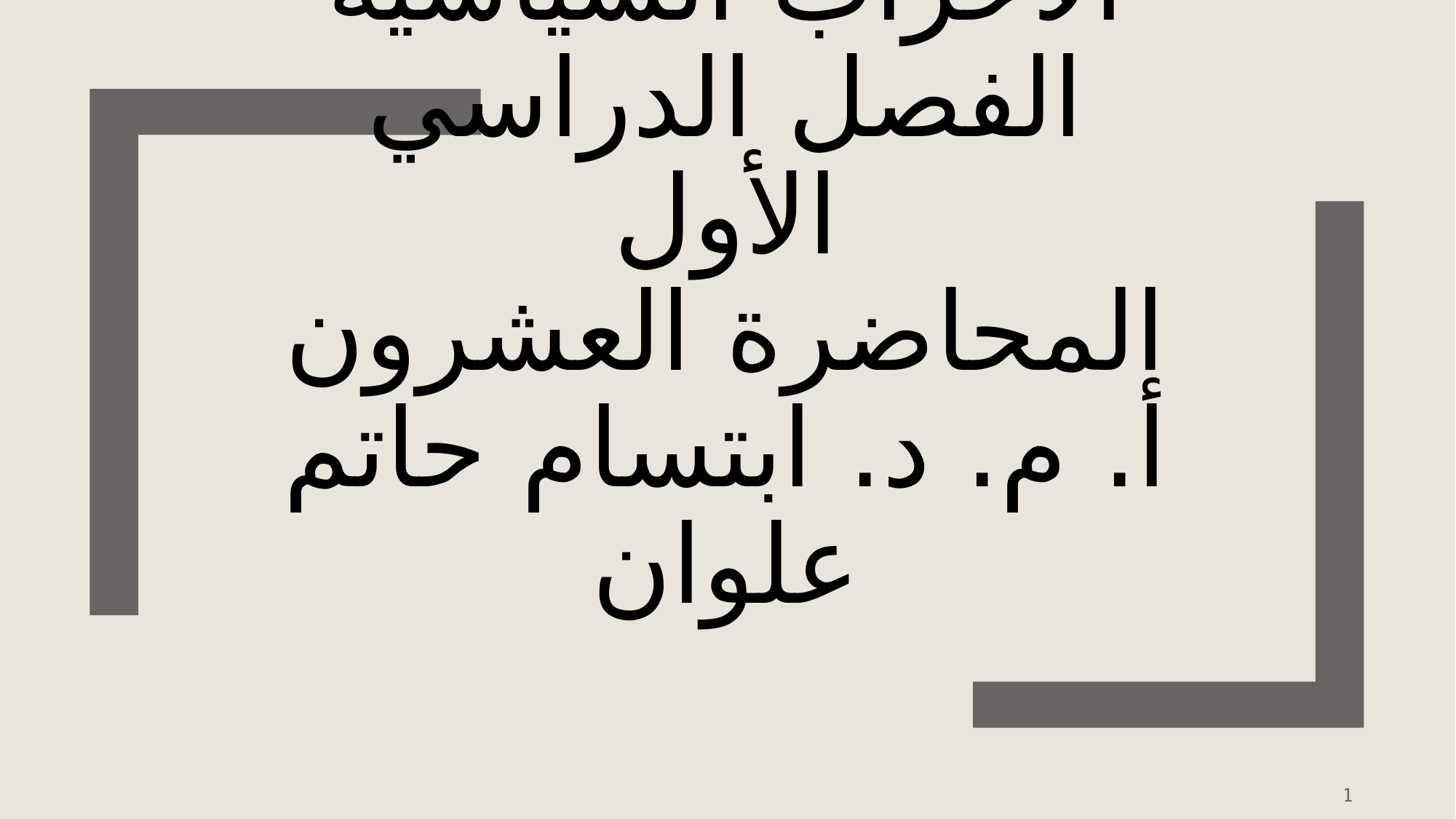

# الأحزاب السياسية الفصل الدراسي الأول المحاضرة العشرون أ. م. د. ابتسام حاتم علوان
1